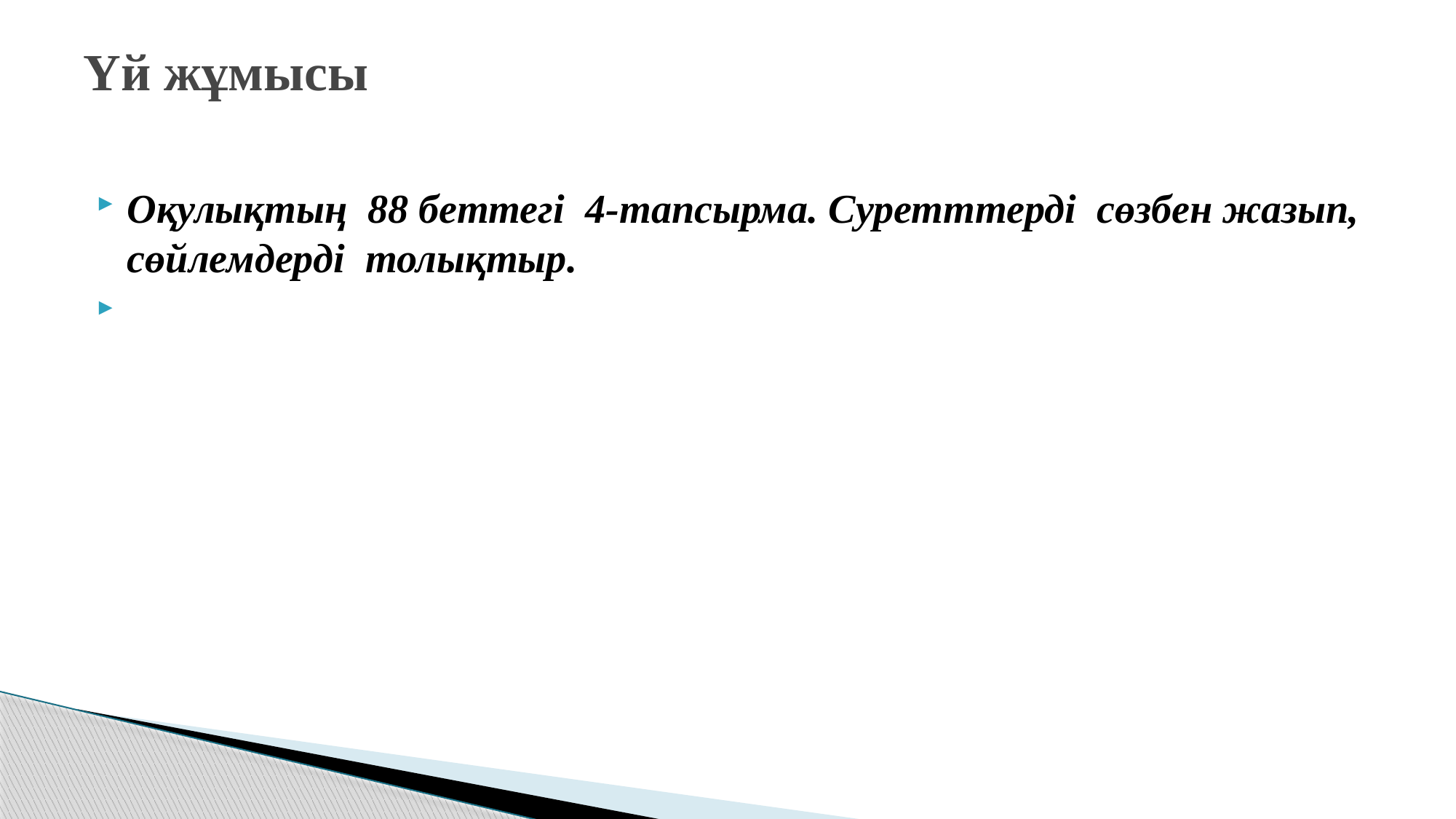

# Үй жұмысы
Оқулықтың  88 беттегі  4-тапсырма. Суретттерді  сөзбен жазып, сөйлемдерді  толықтыр.